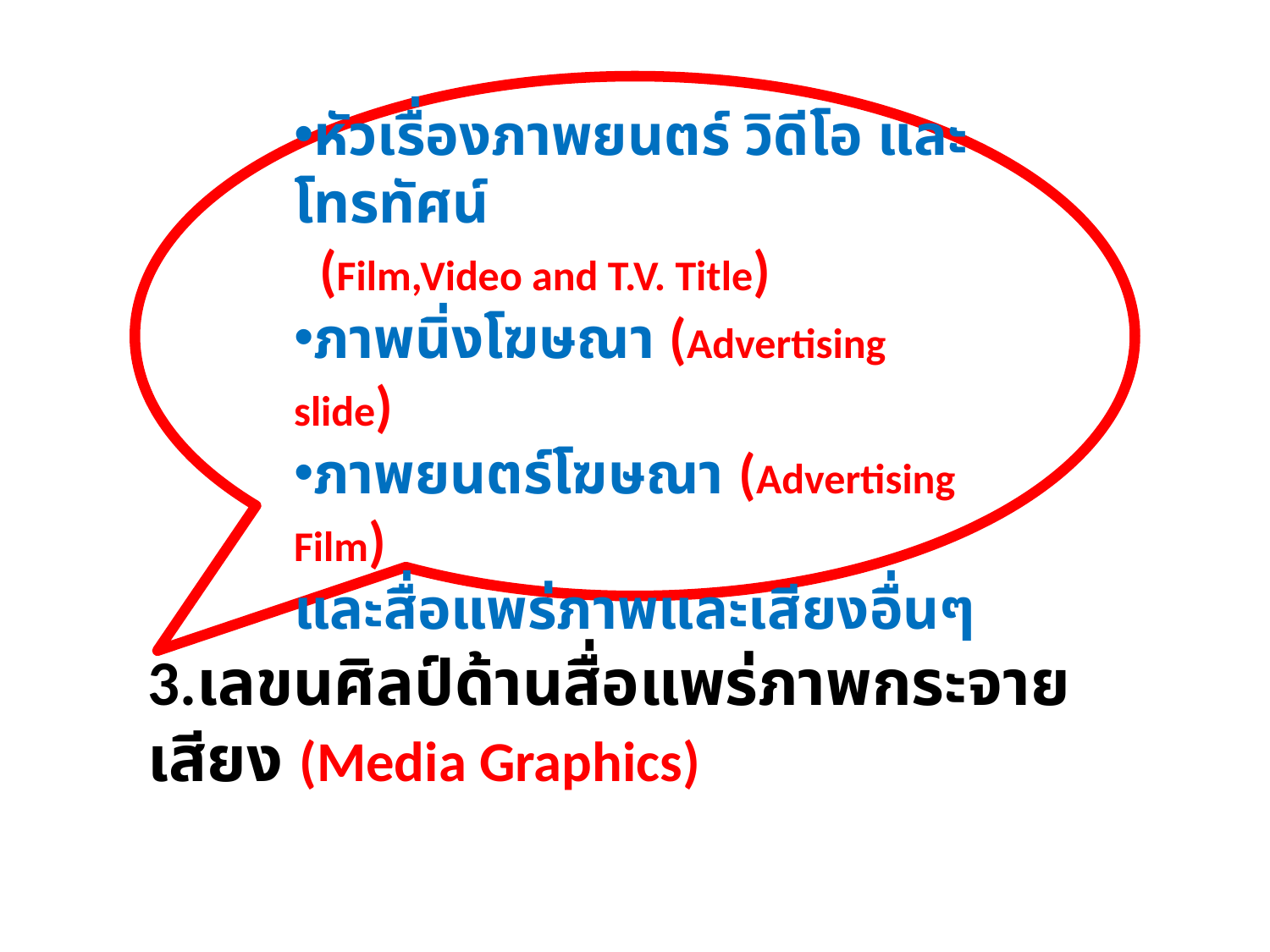

หัวเรื่องภาพยนตร์ วิดีโอ และโทรทัศน์
  (Film,Video and T.V. Title)
ภาพนิ่งโฆษณา (Advertising slide)
ภาพยนตร์โฆษณา (Advertising Film)
และสื่อแพร่ภาพและเสียงอื่นๆ

3.เลขนศิลป์ด้านสื่อแพร่ภาพกระจายเสียง (Media Graphics)